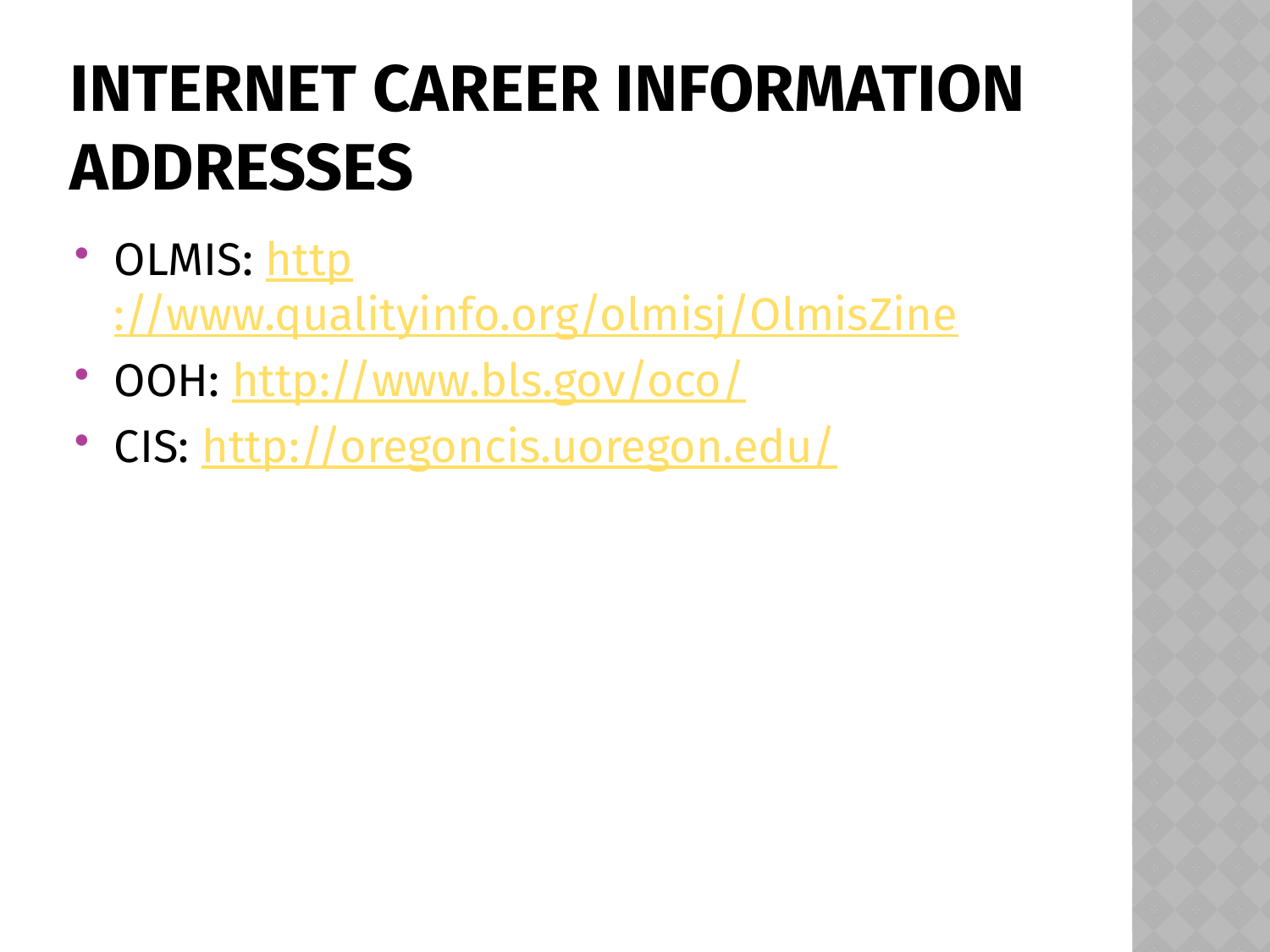

# Internet Career Information Addresses
OLMIS: http://www.qualityinfo.org/olmisj/OlmisZine
OOH: http://www.bls.gov/oco/
CIS: http://oregoncis.uoregon.edu/